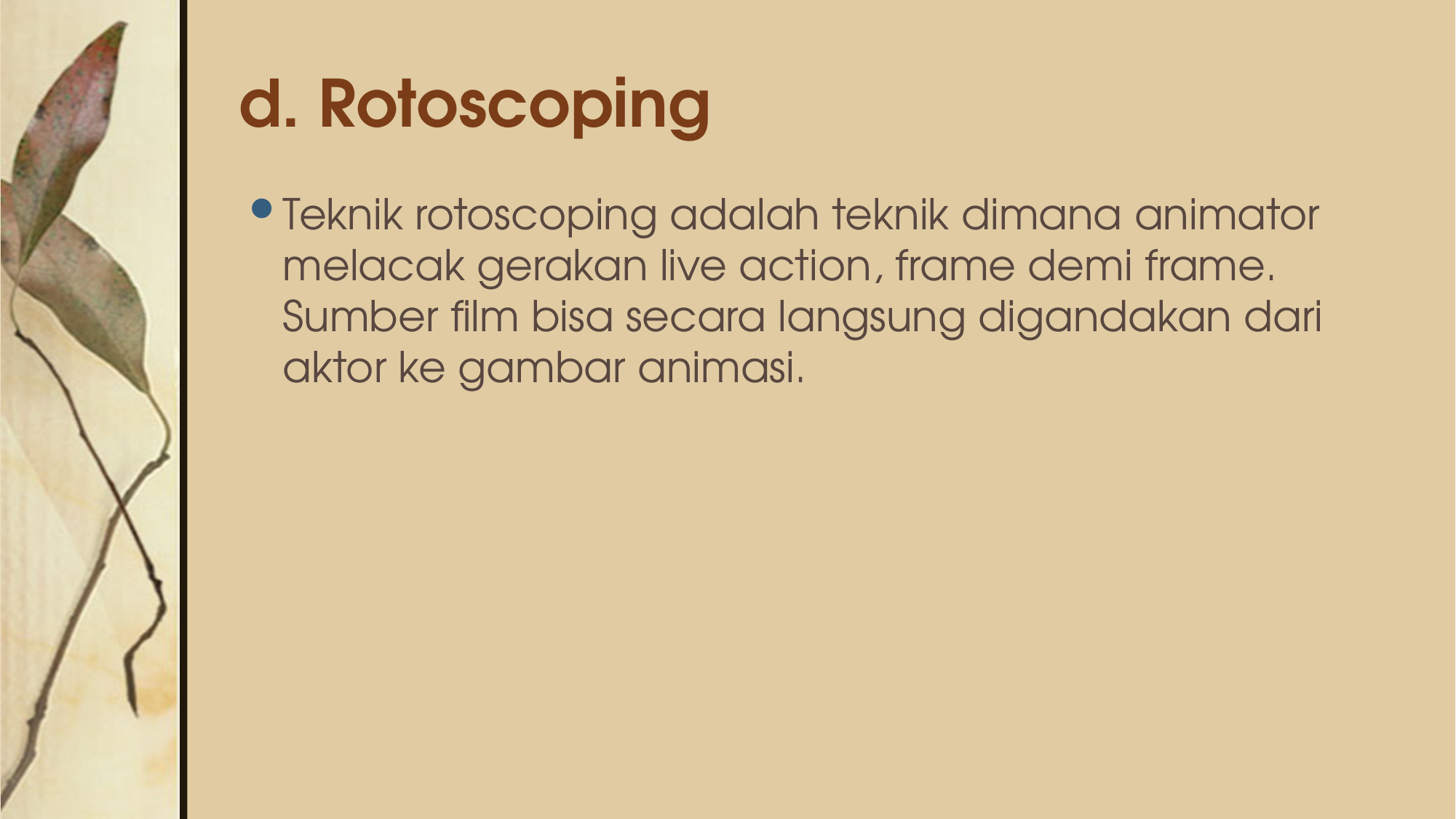

# d. Rotoscoping
Teknik rotoscoping adalah teknik dimana animator melacak gerakan live action, frame demi frame. Sumber film bisa secara langsung digandakan dari aktor ke gambar animasi.